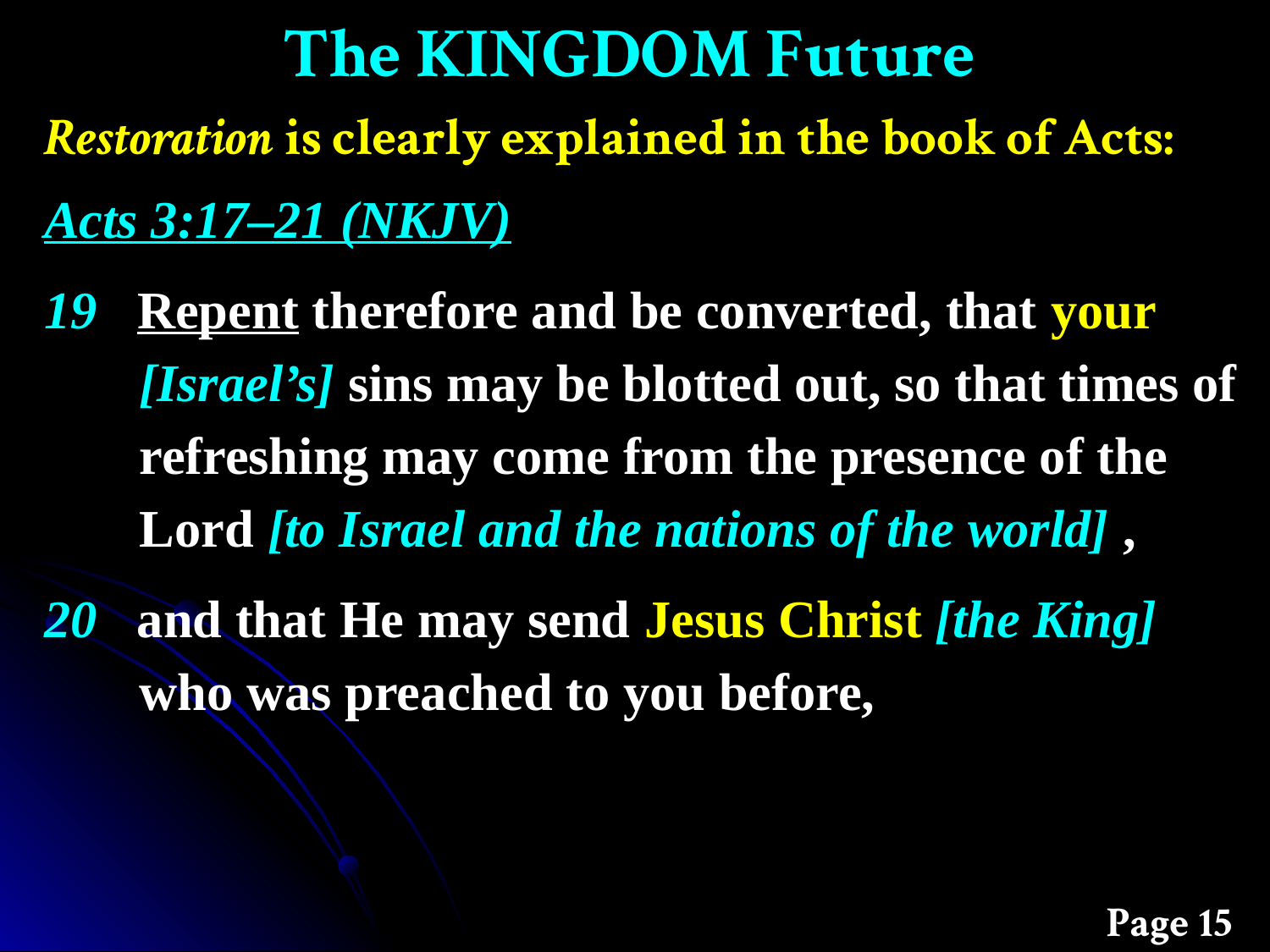

The KINGDOM Future
Restoration is clearly explained in the book of Acts:
Acts 3:17–21 (NKJV)
19   Repent therefore and be converted, that your [Israel’s] sins may be blotted out, so that times of refreshing may come from the presence of the Lord [to Israel and the nations of the world] ,
20   and that He may send Jesus Christ [the King] who was preached to you before,
Page 15